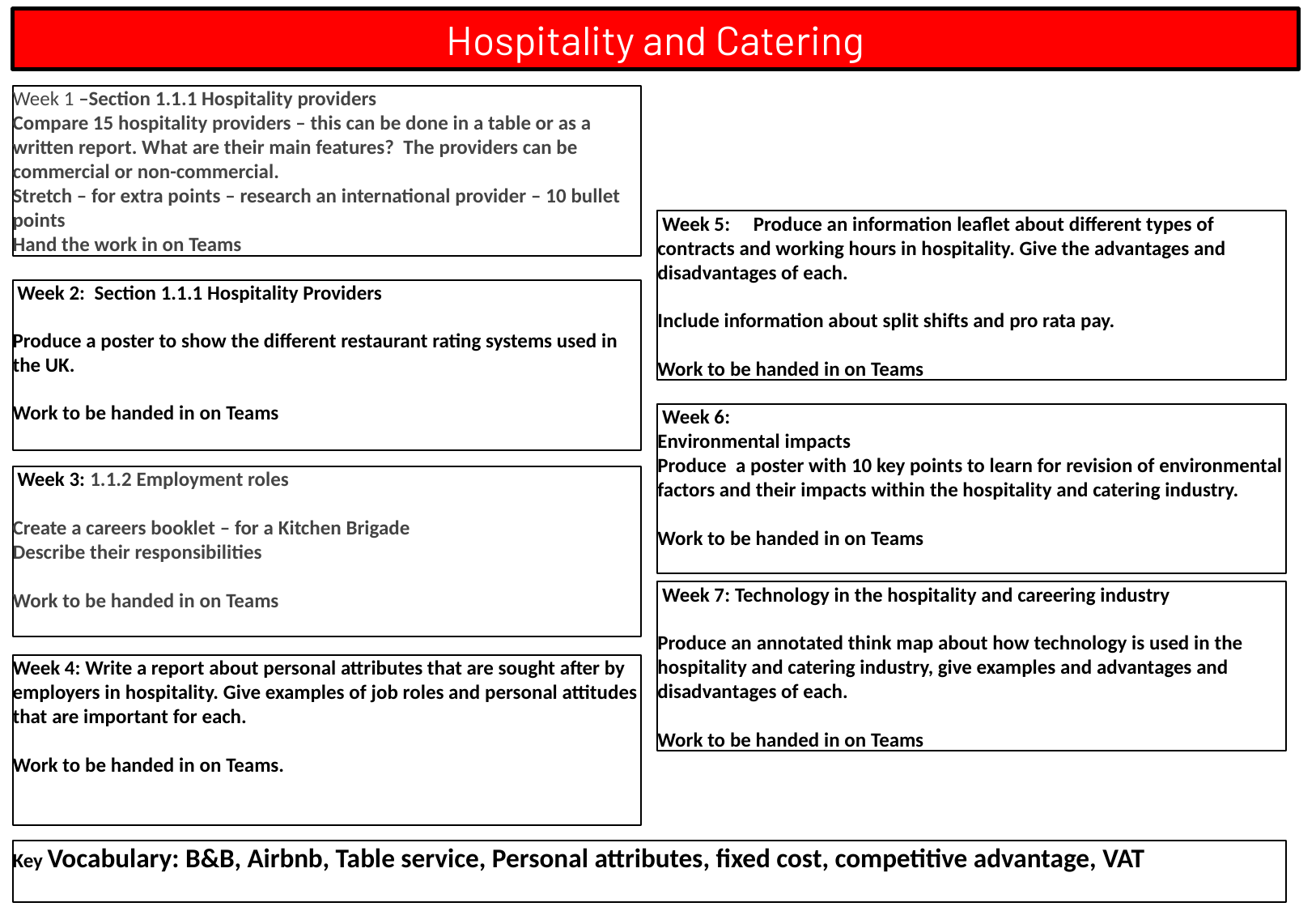

Hospitality and Catering
Week 1 –Section 1.1.1 Hospitality providers
Compare 15 hospitality providers – this can be done in a table or as a written report. What are their main features?  The providers can be commercial or non-commercial.
Stretch – for extra points – research an international provider – 10 bullet points
Hand the work in on Teams
 Week 5:     Produce an information leaflet about different types of contracts and working hours in hospitality. Give the advantages and disadvantages of each.

Include information about split shifts and pro rata pay.

Work to be handed in on Teams
 Week 2:  Section 1.1.1 Hospitality Providers
Produce a poster to show the different restaurant rating systems used in the UK.
Work to be handed in on Teams
 Week 6:
Environmental impacts
Produce  a poster with 10 key points to learn for revision of environmental factors and their impacts within the hospitality and catering industry.

Work to be handed in on Teams
 Week 3: 1.1.2 Employment roles

Create a careers booklet – for a Kitchen Brigade
Describe their responsibilities

Work to be handed in on Teams
 Week 7: Technology in the hospitality and careering industry

Produce an annotated think map about how technology is used in the hospitality and catering industry, give examples and advantages and disadvantages of each.

Work to be handed in on Teams

Week 4: Write a report about personal attributes that are sought after by employers in hospitality. Give examples of job roles and personal attitudes that are important for each.

Work to be handed in on Teams.
Key Vocabulary: B&B, Airbnb, Table service, Personal attributes, fixed cost, competitive advantage, VAT